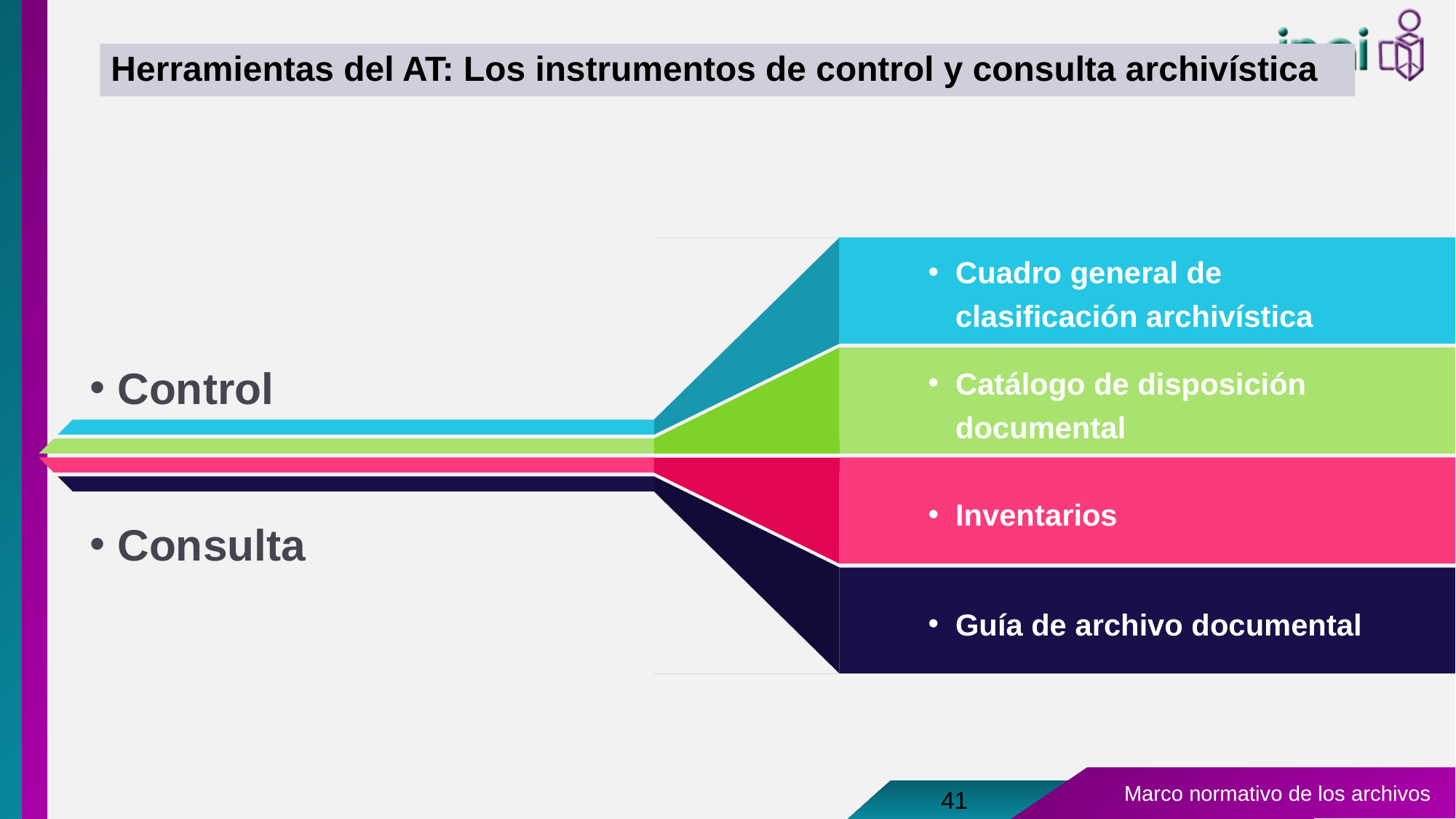

Herramientas del AT: Los instrumentos de control y consulta archivística

Control
Cuadro general de clasificación archivística

Catálogo de disposición documental

Inventarios

Consulta
Guía de archivo documental

41